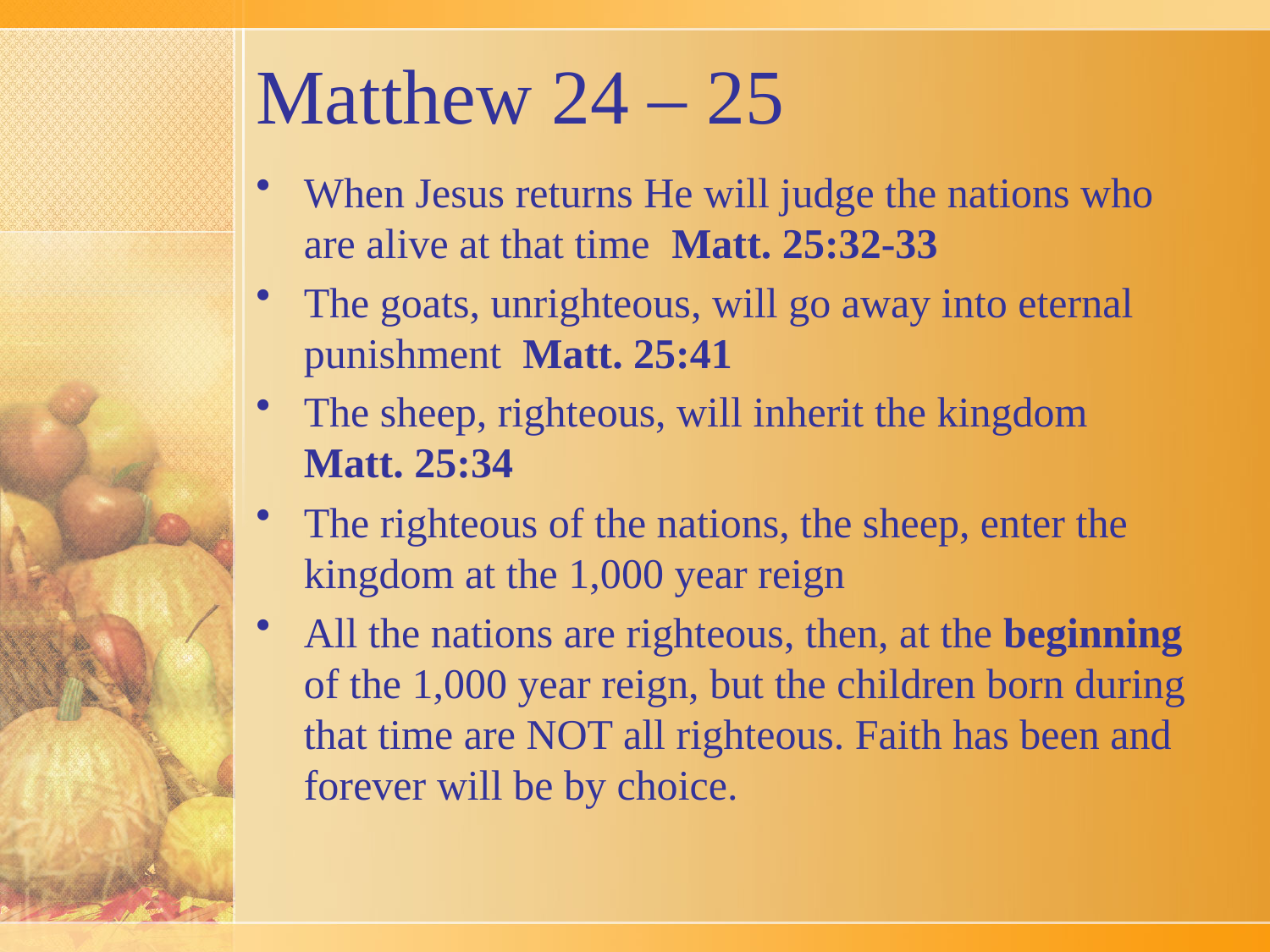

# Matthew 24 – 25
When Jesus returns He will judge the nations who are alive at that time  Matt. 25:32-33
The goats, unrighteous, will go away into eternal punishment  Matt. 25:41
The sheep, righteous, will inherit the kingdom   Matt. 25:34
The righteous of the nations, the sheep, enter the kingdom at the 1,000 year reign
All the nations are righteous, then, at the beginning of the 1,000 year reign, but the children born during that time are NOT all righteous. Faith has been and forever will be by choice.